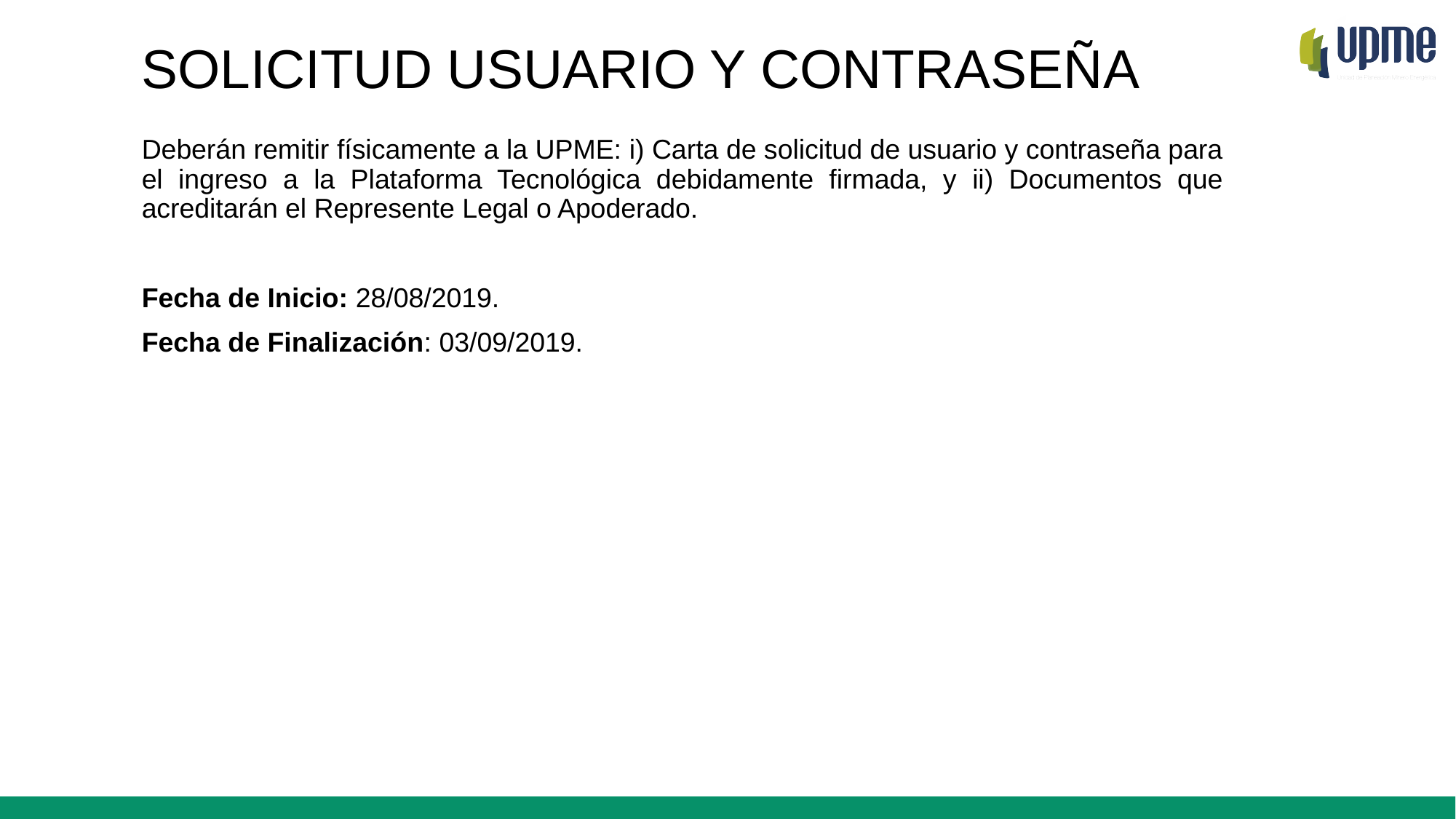

SOLICITUD USUARIO Y CONTRASEÑA
Deberán remitir físicamente a la UPME: i) Carta de solicitud de usuario y contraseña para el ingreso a la Plataforma Tecnológica debidamente firmada, y ii) Documentos que acreditarán el Represente Legal o Apoderado.

Fecha de Inicio: 28/08/2019.
Fecha de Finalización: 03/09/2019.